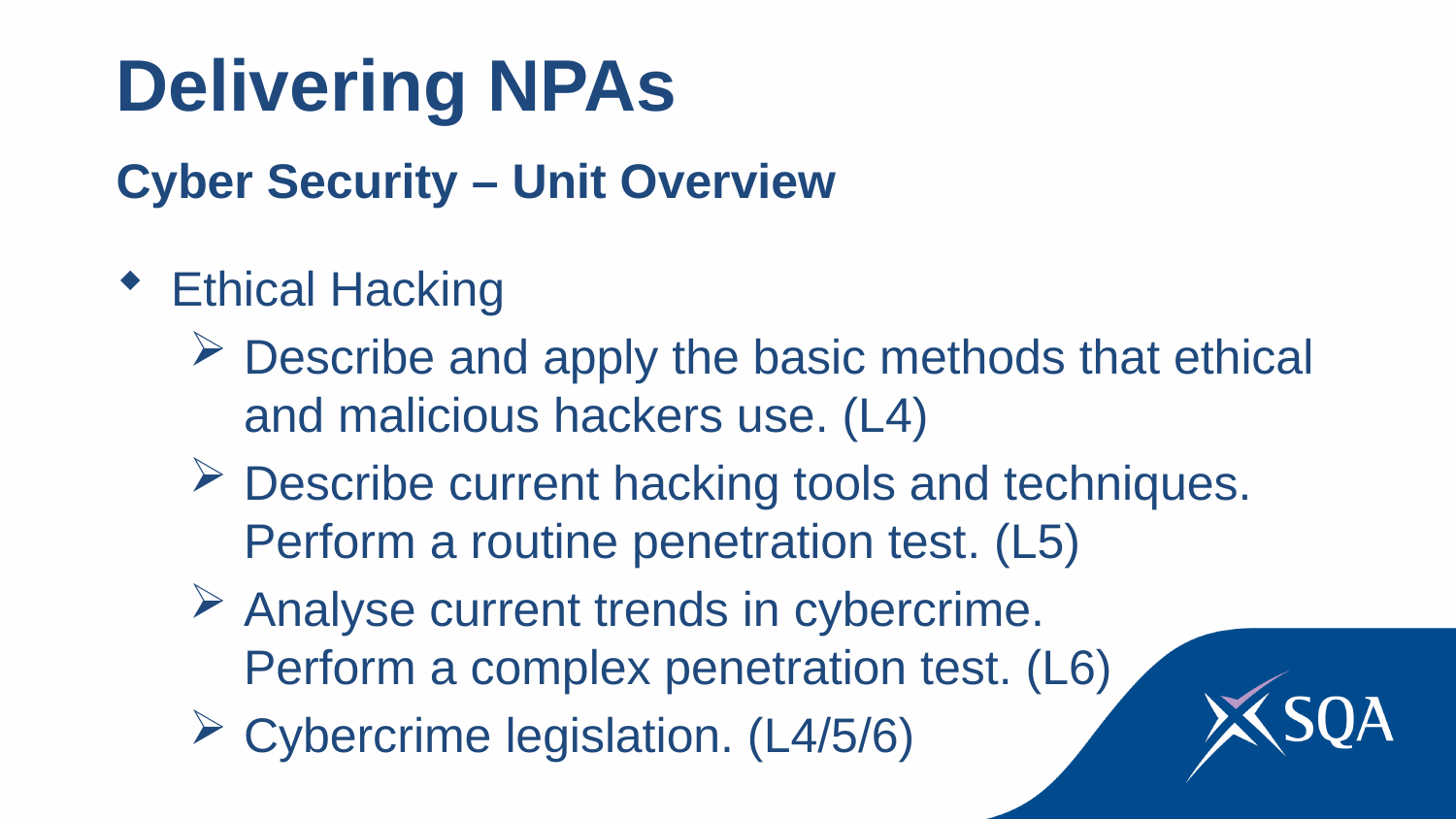

Delivering NPAs
Cyber Security – Unit Overview
Ethical Hacking
Describe and apply the basic methods that ethical and malicious hackers use. (L4)
Describe current hacking tools and techniques. Perform a routine penetration test. (L5)
Analyse current trends in cybercrime.
Perform a complex penetration test. (L6)
Cybercrime legislation. (L4/5/6)